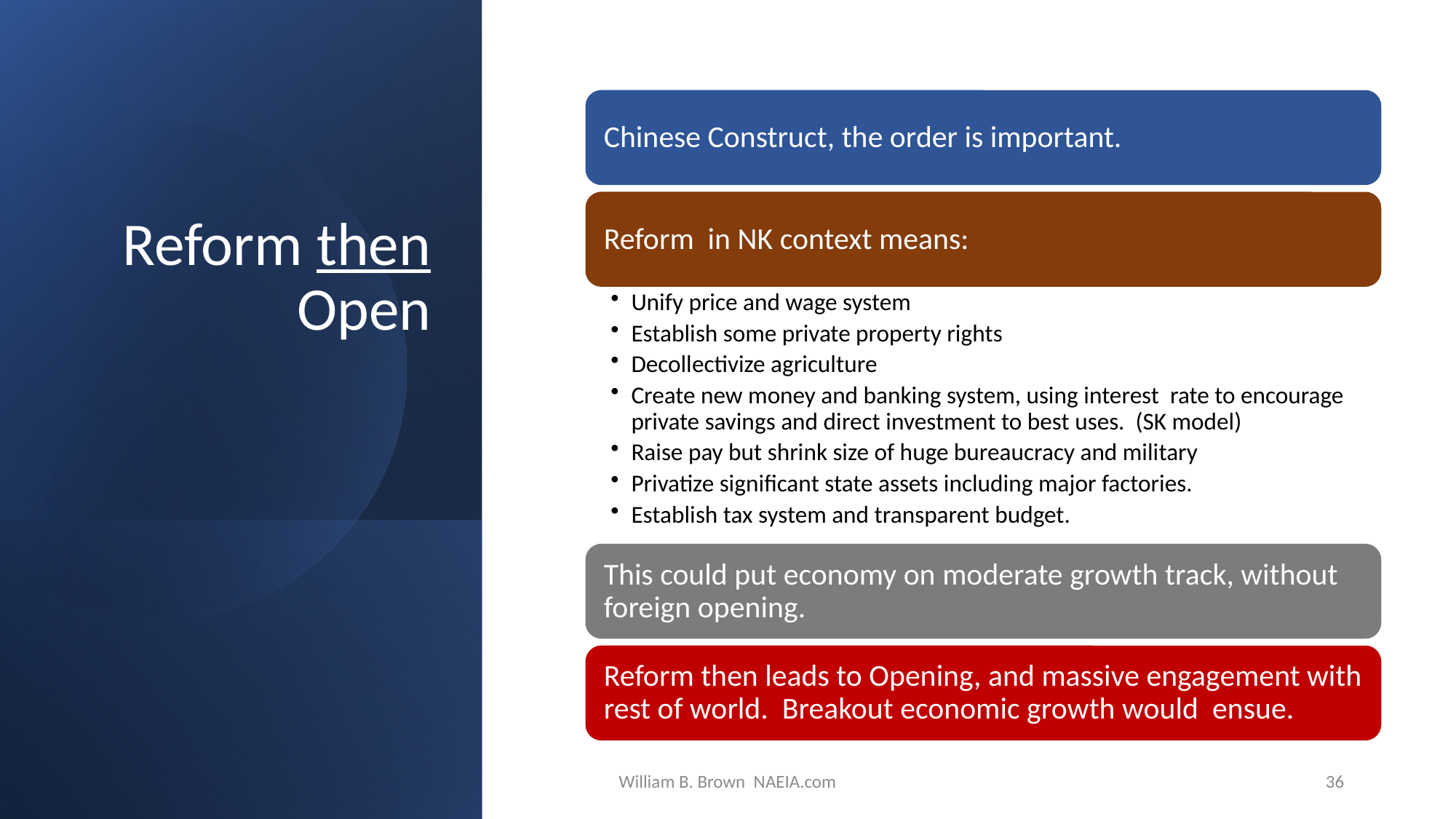

Chinese Construct, the order is important.
Reform  in NK context means:
Unify price and wage system
Establish some private property rights
Decollectivize agriculture
Create new money and banking system, using interest  rate to encourage private savings and direct investment to best uses.  (SK model)
Raise pay but shrink size of huge bureaucracy and military
Privatize significant state assets including major factories.
Establish tax system and transparent budget.
This could put economy on moderate growth track, without foreign opening.
Reform then leads to Opening, and massive engagement with rest of world.  Breakout economic growth would  ensue.

# Reform then Open

William B. Brown  NAEIA.com
36